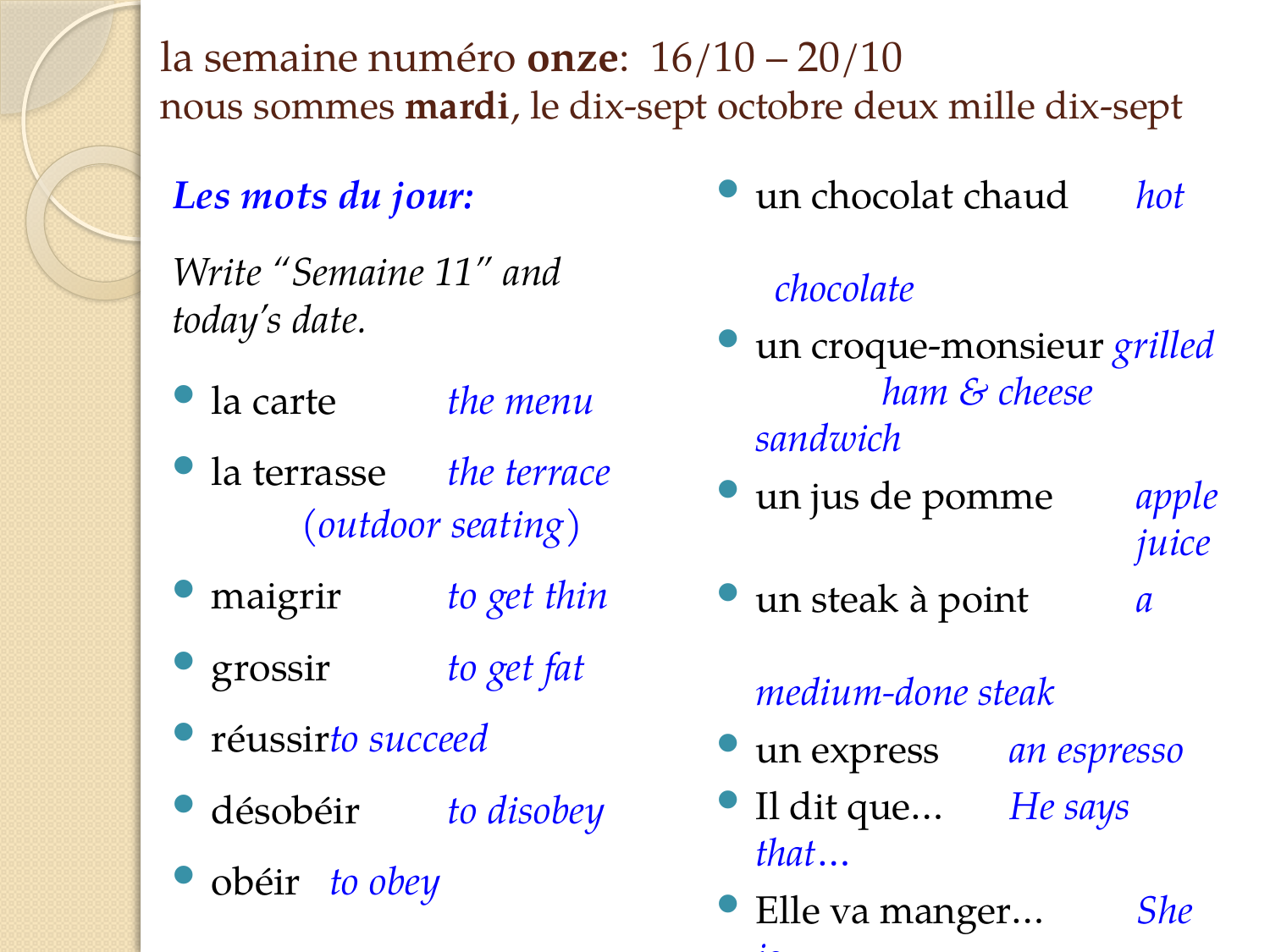

# la semaine numéro onze:  16/10 – 20/10 nous sommes mardi, le dix-sept octobre deux mille dix-sept
Les mots du jour:
Write “Semaine 11” and today’s date.
la carte	the menu
la terrasse	the terrace      	         (outdoor seating)
maigrir	to get thin
grossir	to get fat
réussir	to succeed
désobéir	to disobey
obéir	to obey
un chocolat chaud	hot 		          	            chocolate
un croque-monsieur grilled 	ham & cheese sandwich
un jus de pomme	apple 			juice
un steak à point	a 	  	         medium-done steak
un express	an espresso
Il dit que…	He says that…
Elle va manger…	She is 		    	    going to eat…
Il veut dormir.	He 		                 wants to sleep.